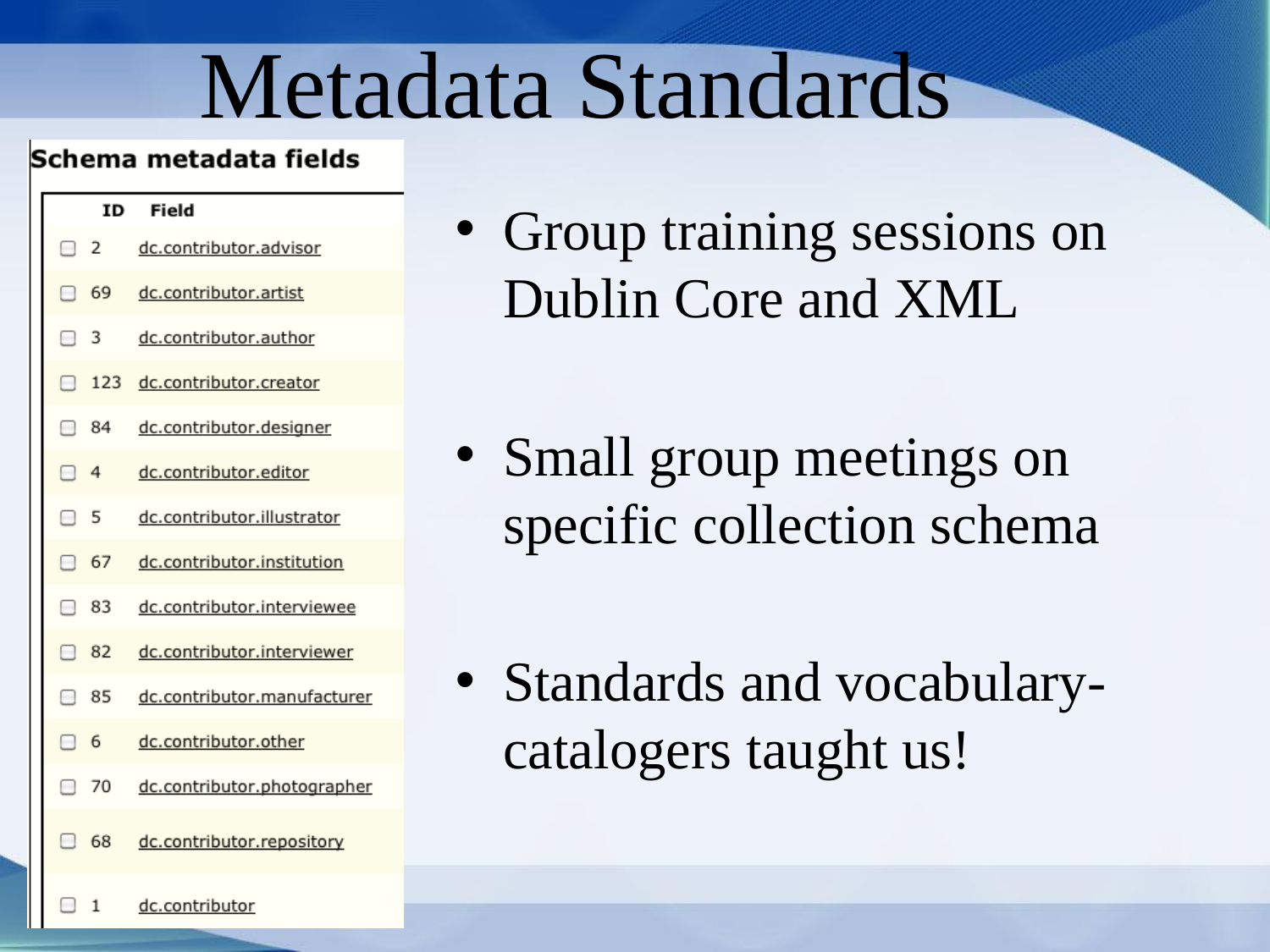

# Metadata Standards

Group training sessions on Dublin Core and XML

Small group meetings on specific collection schema

Standards and vocabulary- catalogers taught us!